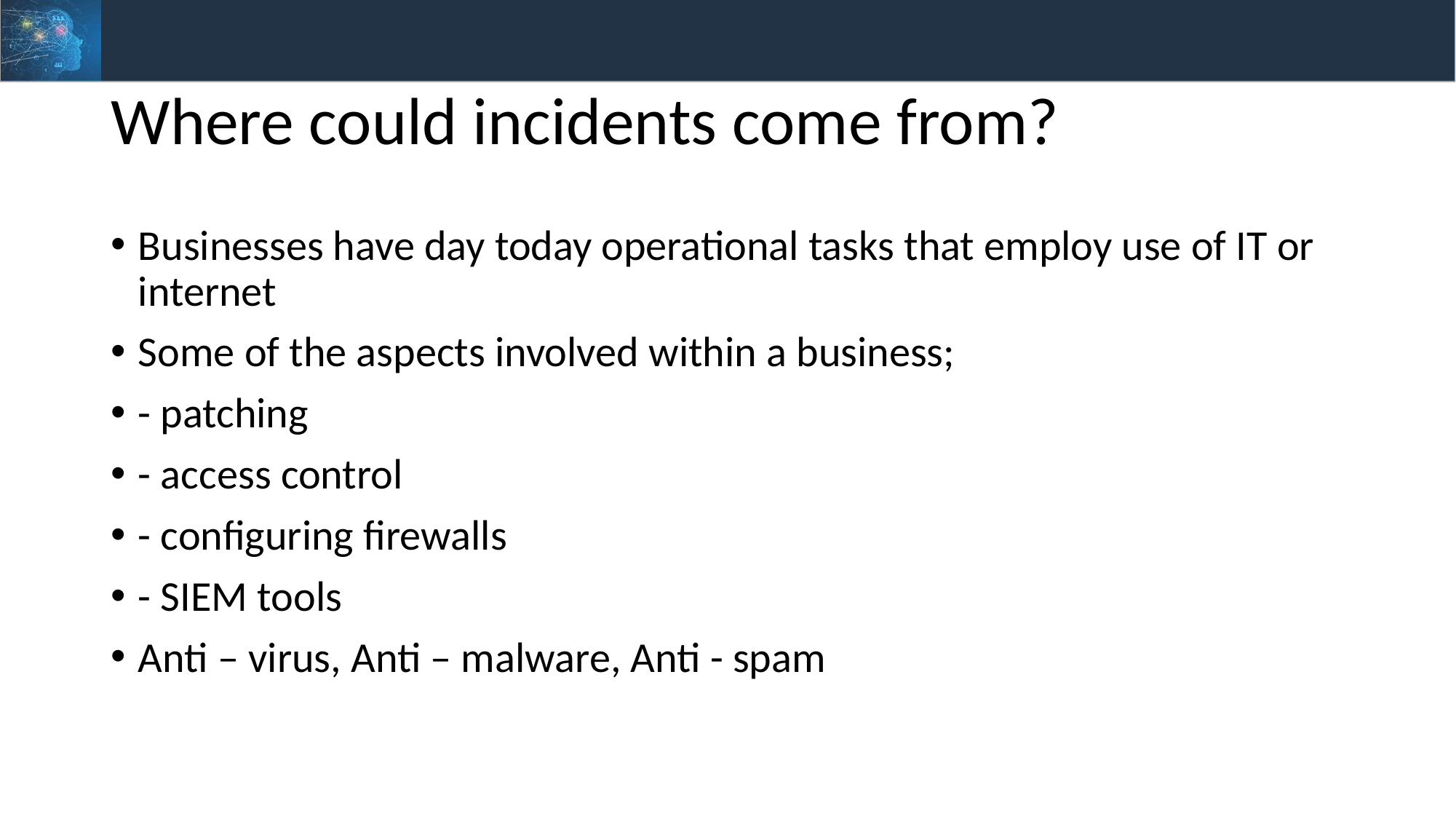

# Where could incidents come from?
Businesses have day today operational tasks that employ use of IT or internet
Some of the aspects involved within a business;
- patching
- access control
- configuring firewalls
- SIEM tools
Anti – virus, Anti – malware, Anti - spam